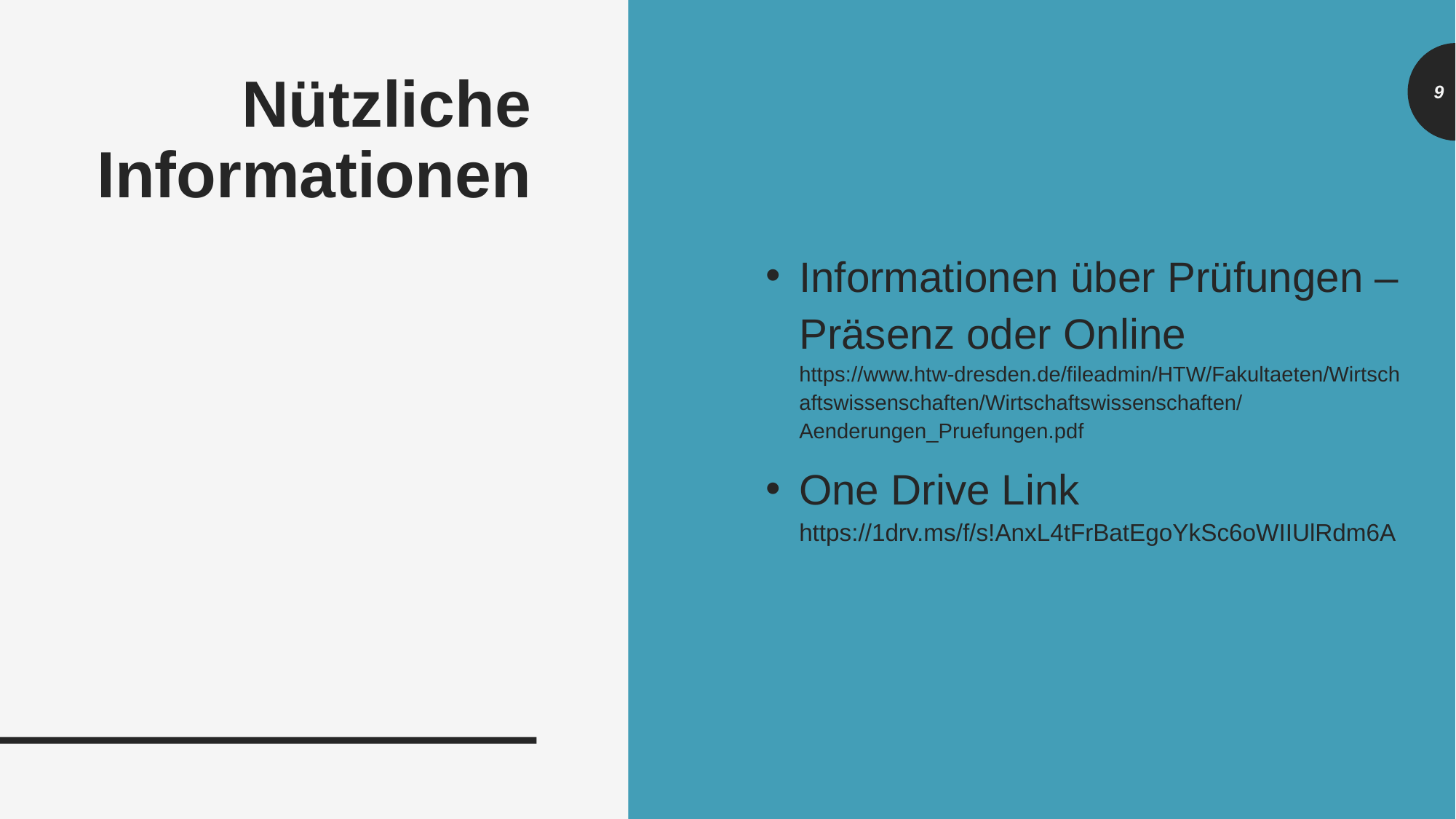

Informationen über Prüfungen – Präsenz oder Online
https://www.htw-dresden.de/fileadmin/HTW/Fakultaeten/Wirtschaftswissenschaften/Wirtschaftswissenschaften/Aenderungen_Pruefungen.pdf
One Drive Link
https://1drv.ms/f/s!AnxL4tFrBatEgoYkSc6oWIIUlRdm6A
Nützliche Informationen